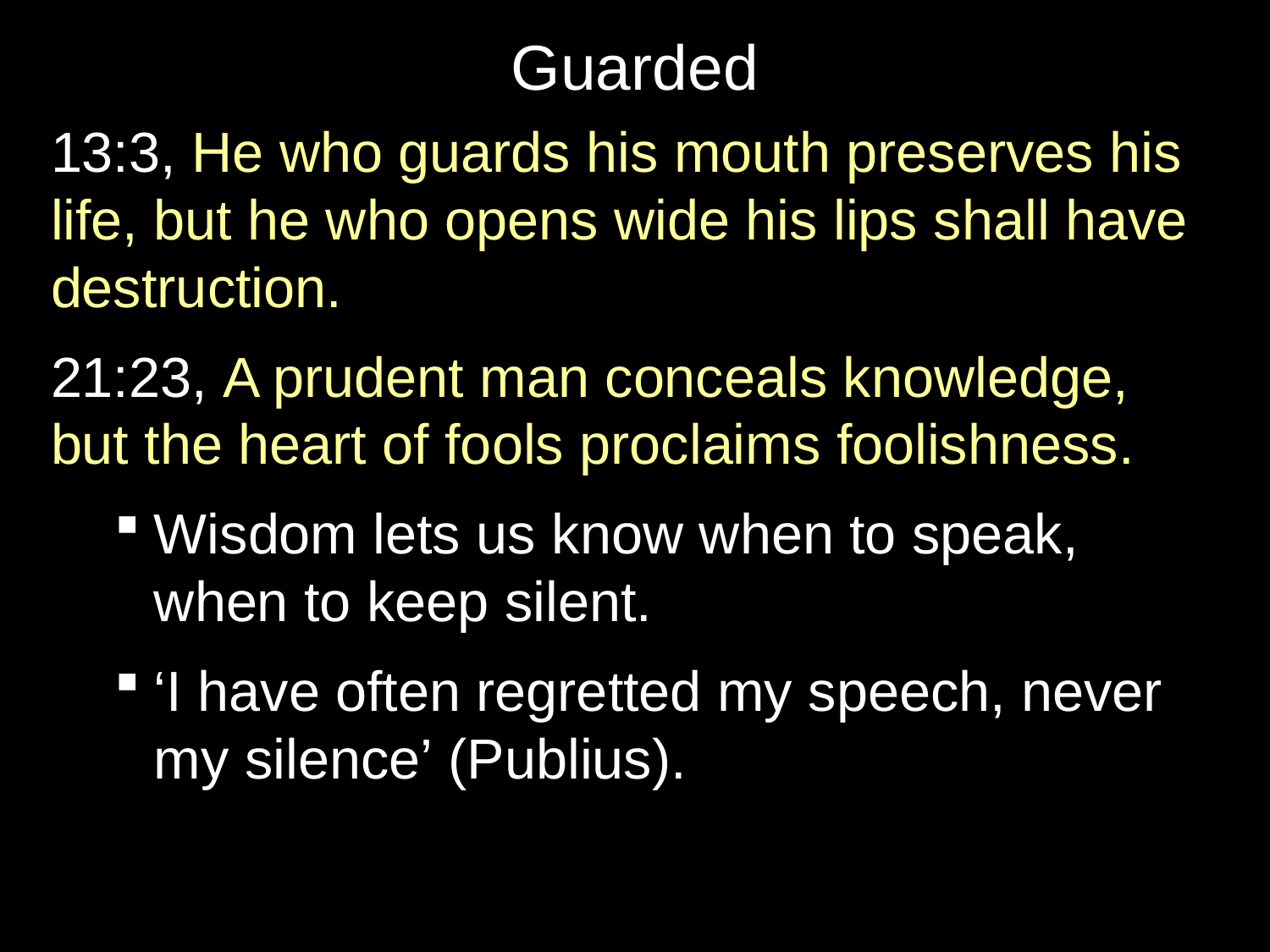

# Guarded
13:3, He who guards his mouth preserves his life, but he who opens wide his lips shall have destruction.
21:23, A prudent man conceals knowledge, but the heart of fools proclaims foolishness.
Wisdom lets us know when to speak, when to keep silent.
‘I have often regretted my speech, never my silence’ (Publius).